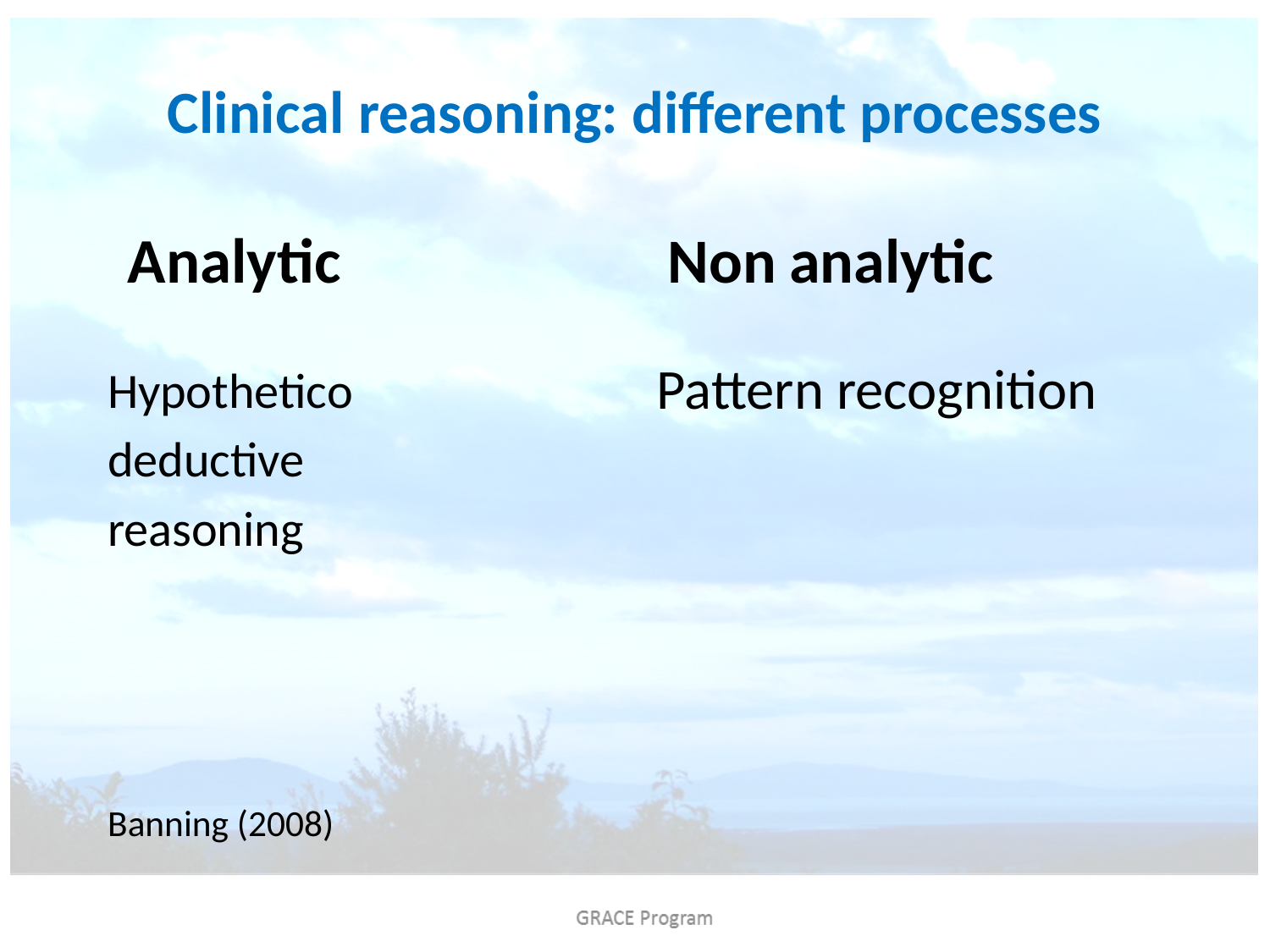

# Clinical reasoning: different processes
Analytic
 Non analytic

Hypothetico
deductive
reasoning

Banning (2008)
Pattern recognition